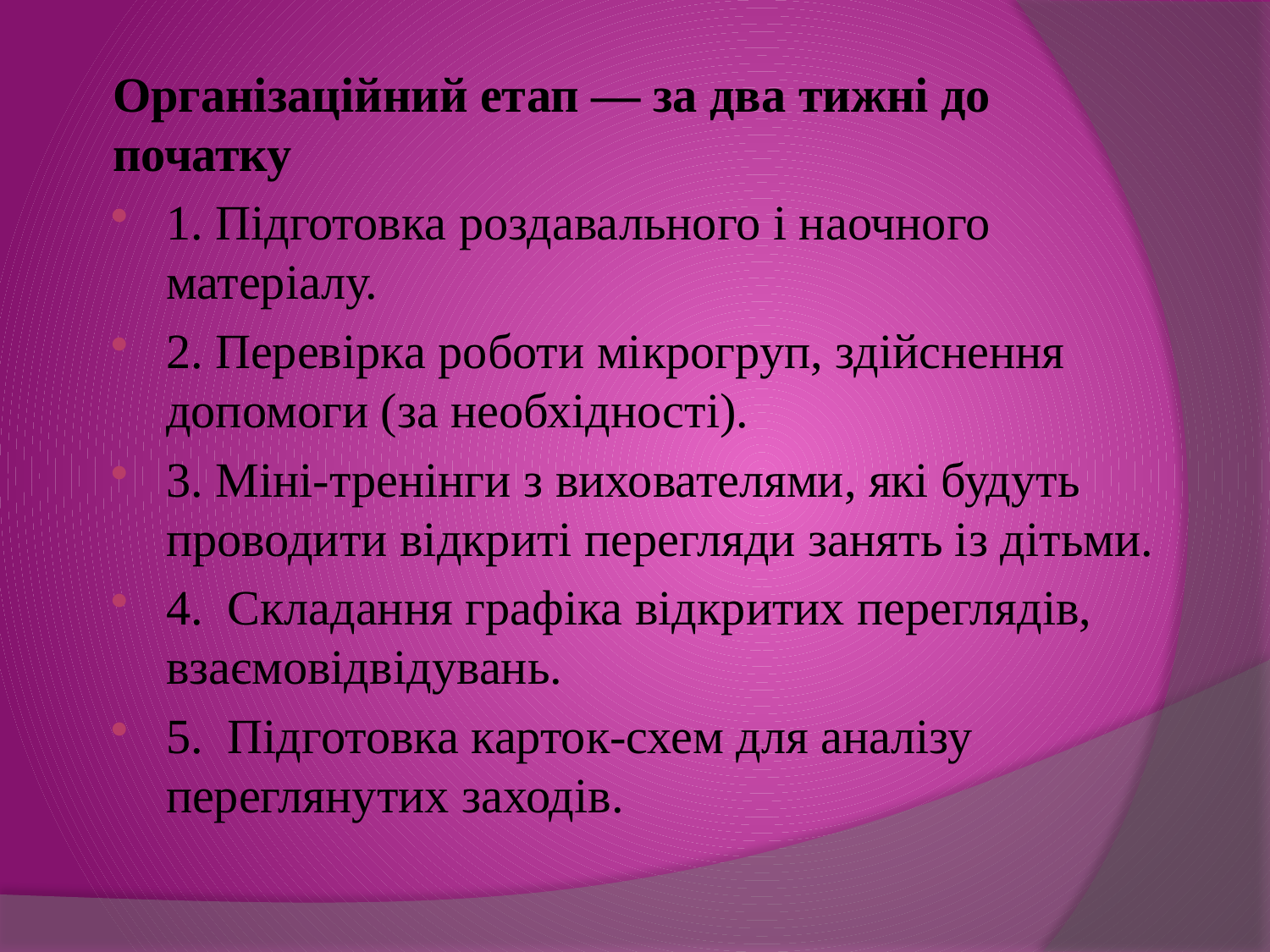

Організаційний етап — за два тижні до початку
1. Підготовка роздавального і наочного матеріалу.
2. Перевірка роботи мікрогруп, здійснення допомоги (за необхідності).
3. Міні-тренінги з вихователями, які будуть проводити відкриті перегляди занять із дітьми.
4.  Складання графіка відкритих переглядів, взаємовідвідувань.
5.  Підготовка карток-схем для аналізу переглянутих заходів.